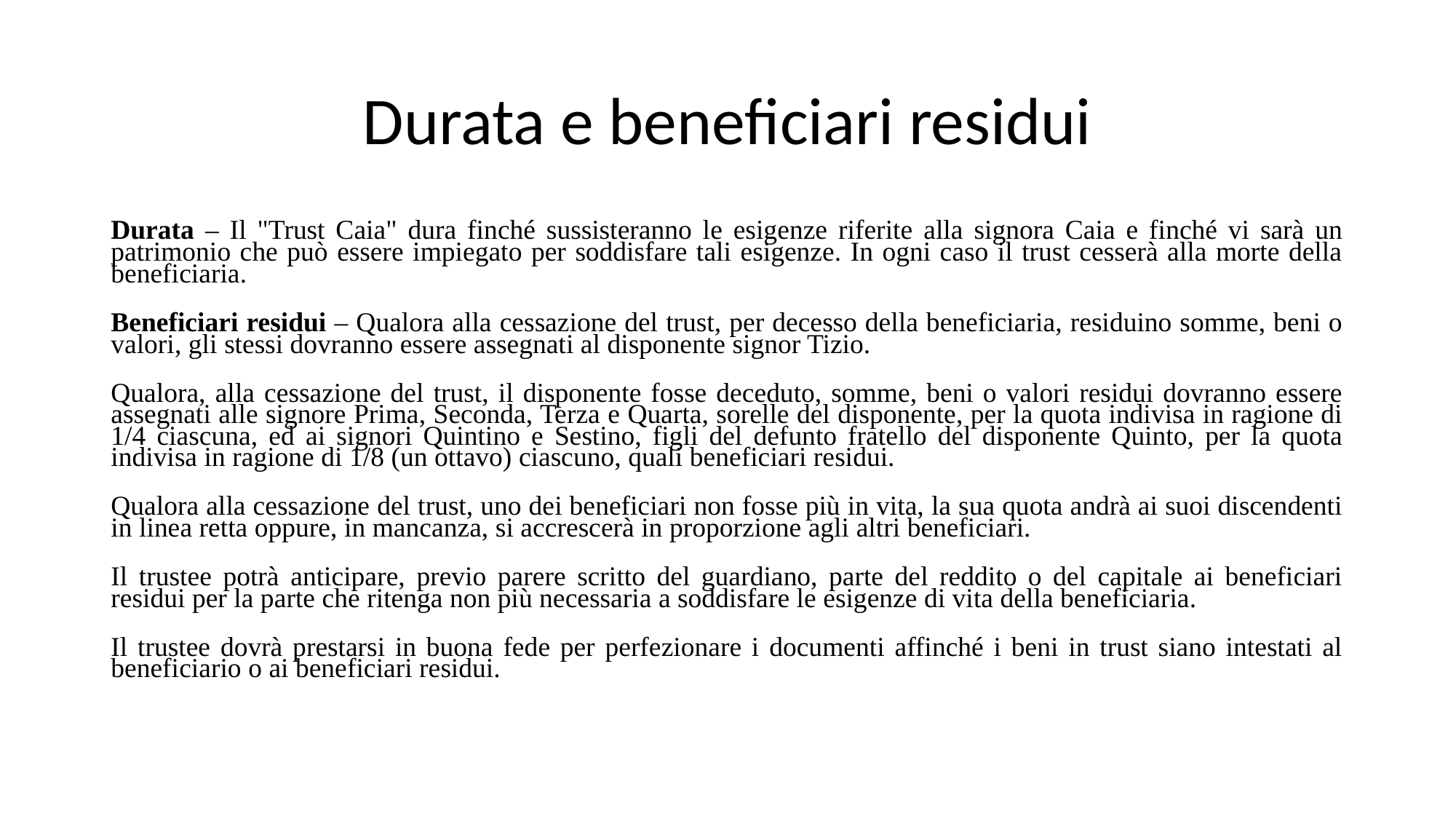

# Durata e beneficiari residui
Durata – Il "Trust Caia" dura finché sussisteranno le esigenze riferite alla signora Caia e finché vi sarà un patrimonio che può essere impiegato per soddisfare tali esigenze. In ogni caso il trust cesserà alla morte della beneficiaria.
Beneficiari residui – Qualora alla cessazione del trust, per decesso della beneficiaria, residuino somme, beni o valori, gli stessi dovranno essere assegnati al disponente signor Tizio.
Qualora, alla cessazione del trust, il disponente fosse deceduto, somme, beni o valori residui dovranno essere assegnati alle signore Prima, Seconda, Terza e Quarta, sorelle del disponente, per la quota indivisa in ragione di 1/4 ciascuna, ed ai signori Quintino e Sestino, figli del defunto fratello del disponente Quinto, per la quota indivisa in ragione di 1/8 (un ottavo) ciascuno, quali beneficiari residui.
Qualora alla cessazione del trust, uno dei beneficiari non fosse più in vita, la sua quota andrà ai suoi discendenti in linea retta oppure, in mancanza, si accrescerà in proporzione agli altri beneficiari.
Il trustee potrà anticipare, previo parere scritto del guardiano, parte del reddito o del capitale ai beneficiari residui per la parte che ritenga non più necessaria a soddisfare le esigenze di vita della beneficiaria.
Il trustee dovrà prestarsi in buona fede per perfezionare i documenti affinché i beni in trust siano intestati al beneficiario o ai beneficiari residui.